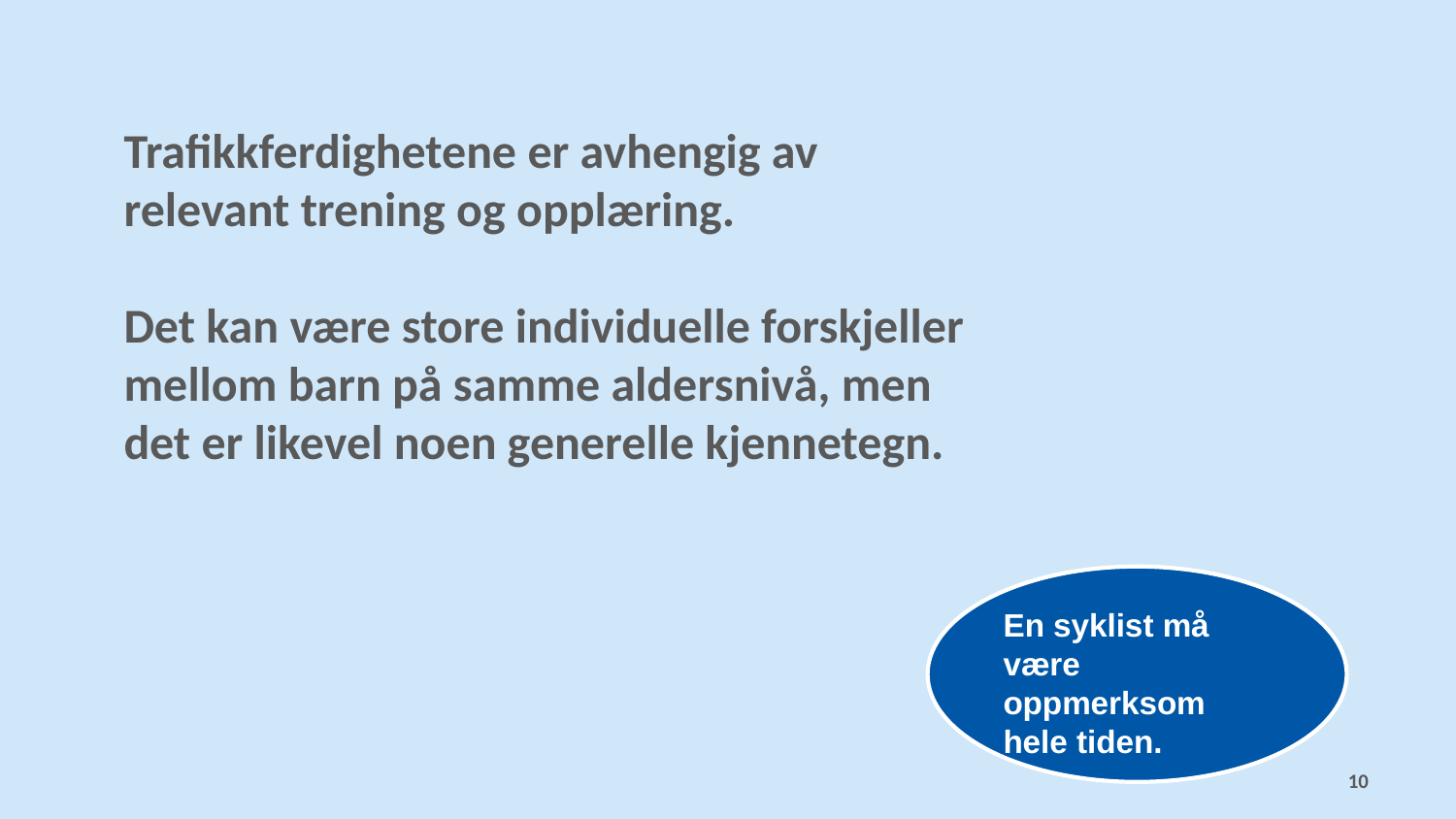

# Trafikkferdighetene er avhengig av relevant trening og opplæring. Det kan være store individuelle forskjeller mellom barn på samme aldersnivå, men det er likevel noen generelle kjennetegn.
En syklist må være oppmerksom hele tiden.

10